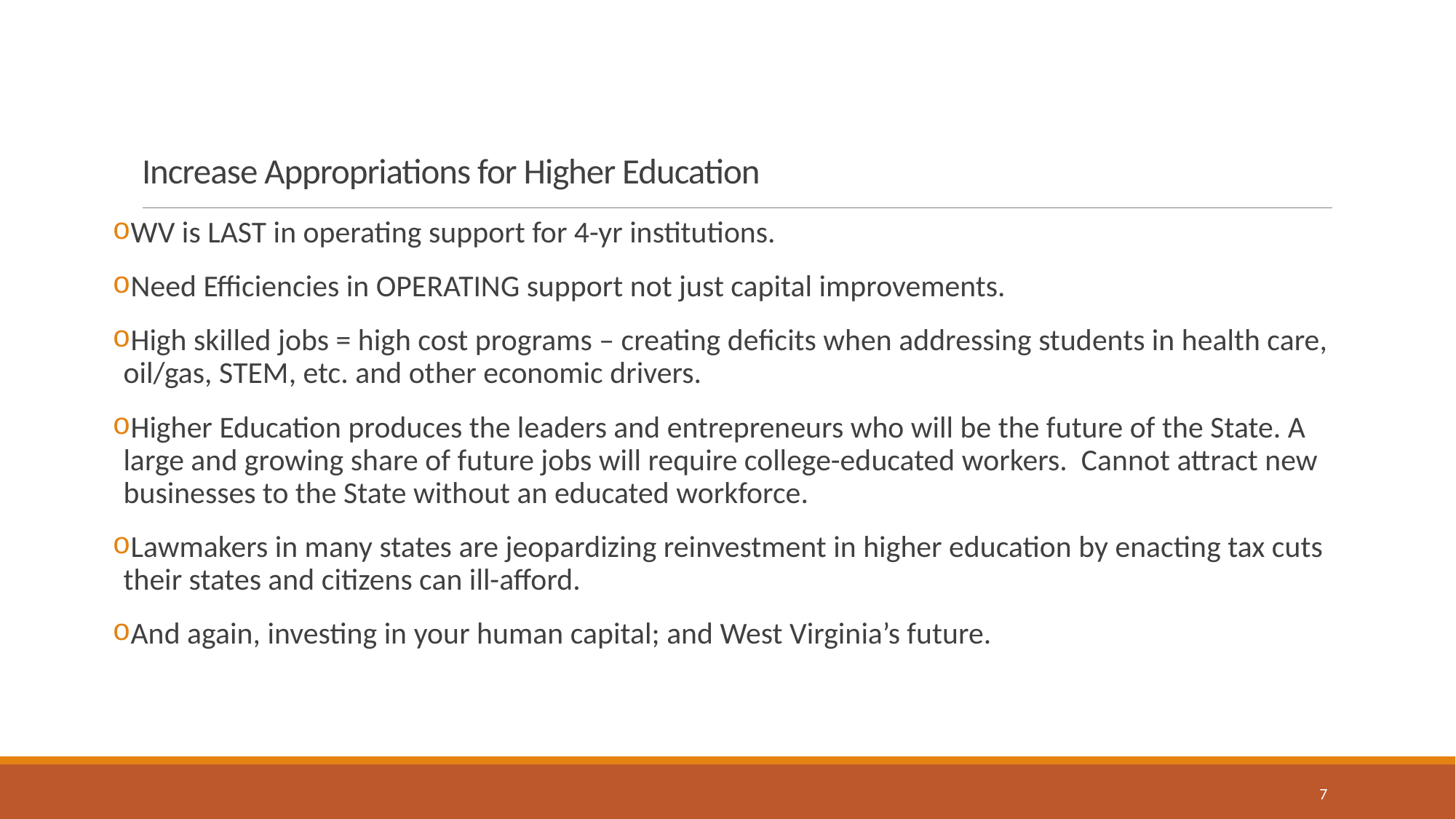

# Increase Appropriations for Higher Education
WV is LAST in operating support for 4-yr institutions.
Need Efficiencies in OPERATING support not just capital improvements.
High skilled jobs = high cost programs – creating deficits when addressing students in health care, oil/gas, STEM, etc. and other economic drivers.
Higher Education produces the leaders and entrepreneurs who will be the future of the State. A large and growing share of future jobs will require college-educated workers.  Cannot attract new businesses to the State without an educated workforce.
Lawmakers in many states are jeopardizing reinvestment in higher education by enacting tax cuts their states and citizens can ill-afford.
And again, investing in your human capital; and West Virginia’s future.

7